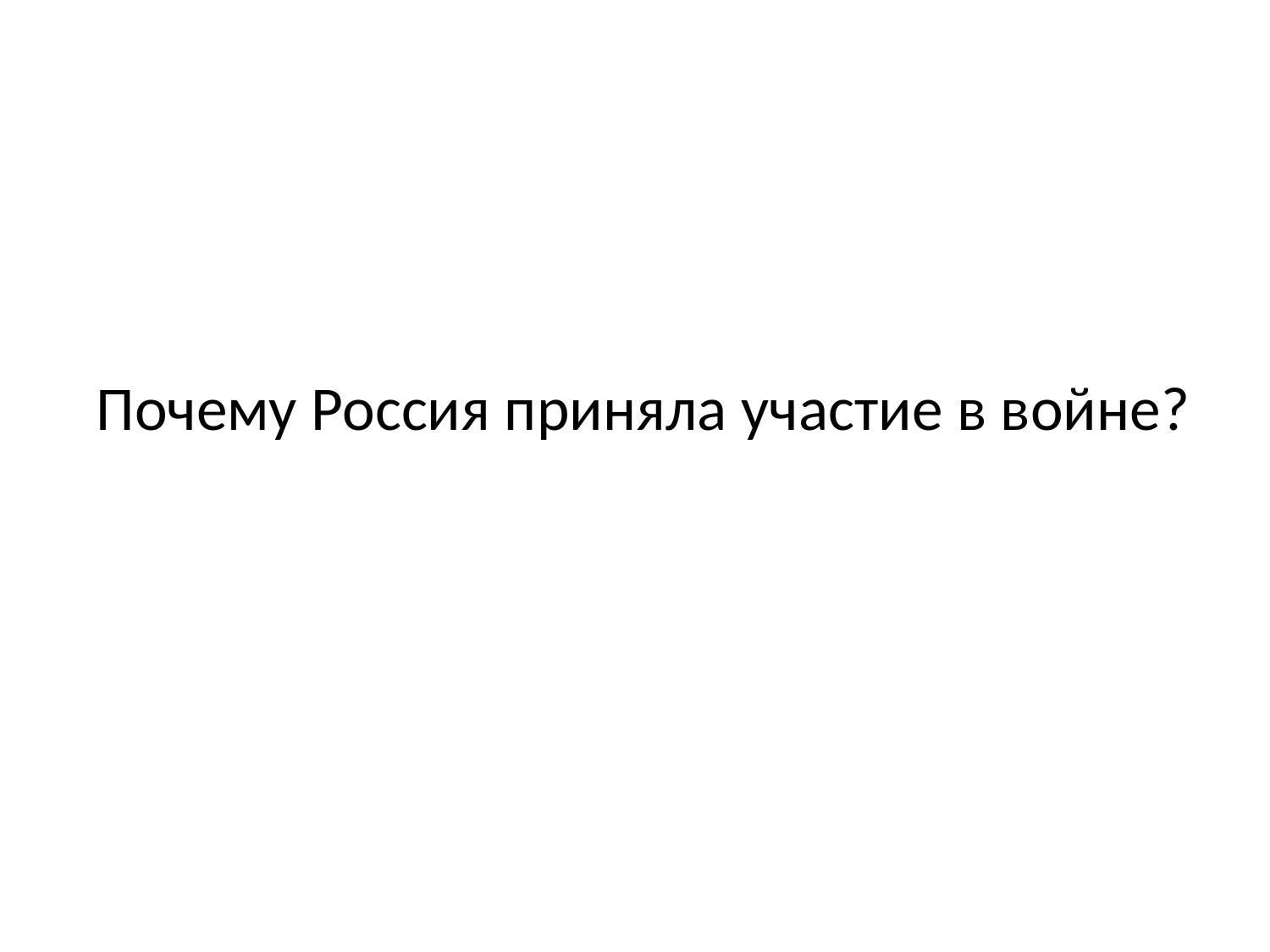

# Почему Россия приняла участие в войне?